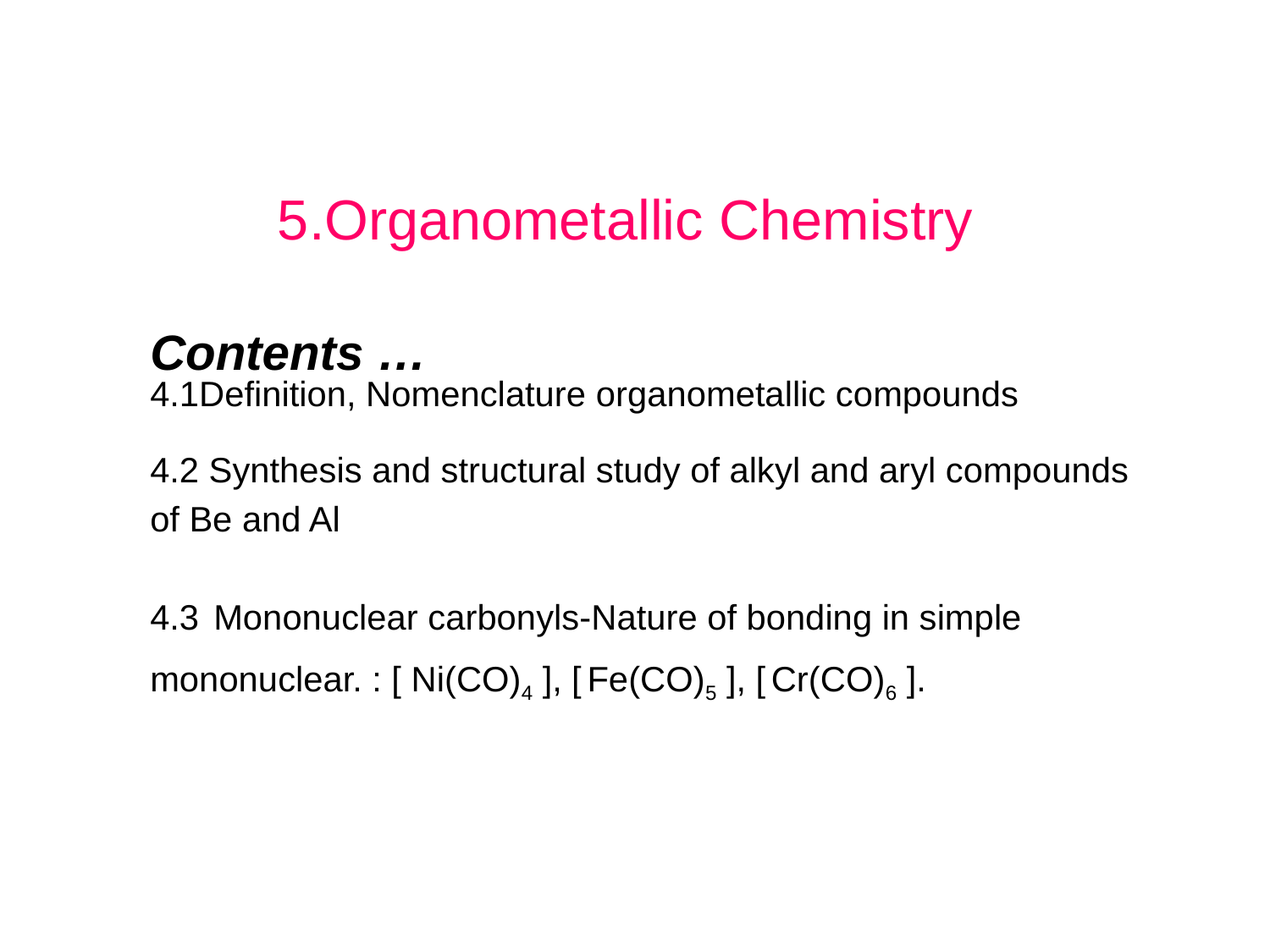

5.Organometallic Chemistry
Contents …
4.1Definition, Nomenclature organometallic compounds

4.2 Synthesis and structural study of alkyl and aryl compounds

of Be and Al

4.3	Mononuclear carbonyls-Nature of bonding in simple

mononuclear. : [ Ni(CO)4 ], [ Fe(CO)5 ], [ Cr(CO)6 ].